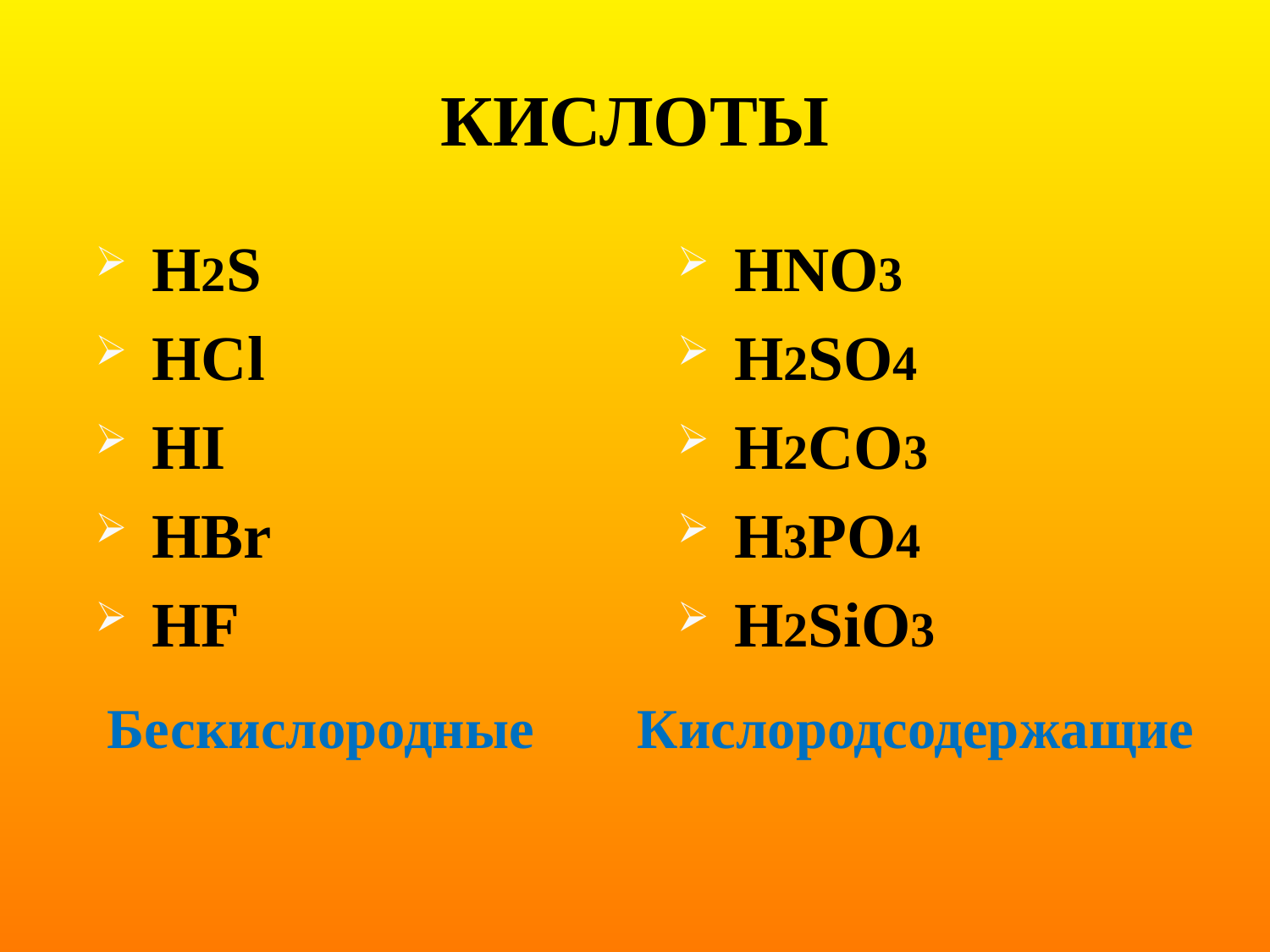

# КИСЛОТЫ
H2S
HCl
HI
HBr
HF
HNO3
H2SO4
H2CO3
H3PO4
H2SiO3
Бескислородные
Кислородсодержащие